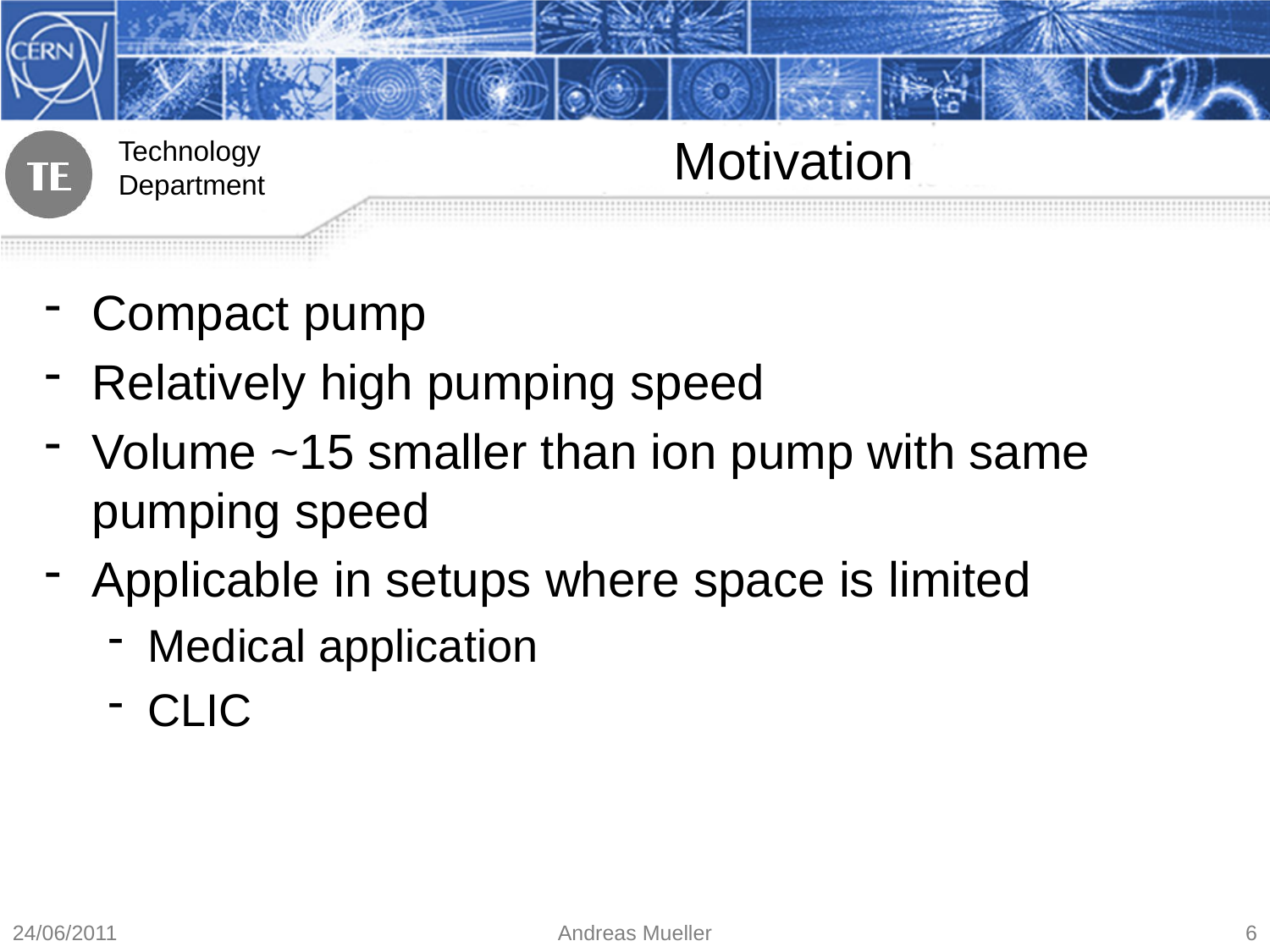

# Motivation
Compact pump
Relatively high pumping speed
Volume ~15 smaller than ion pump with same pumping speed
Applicable in setups where space is limited
Medical application
CLIC